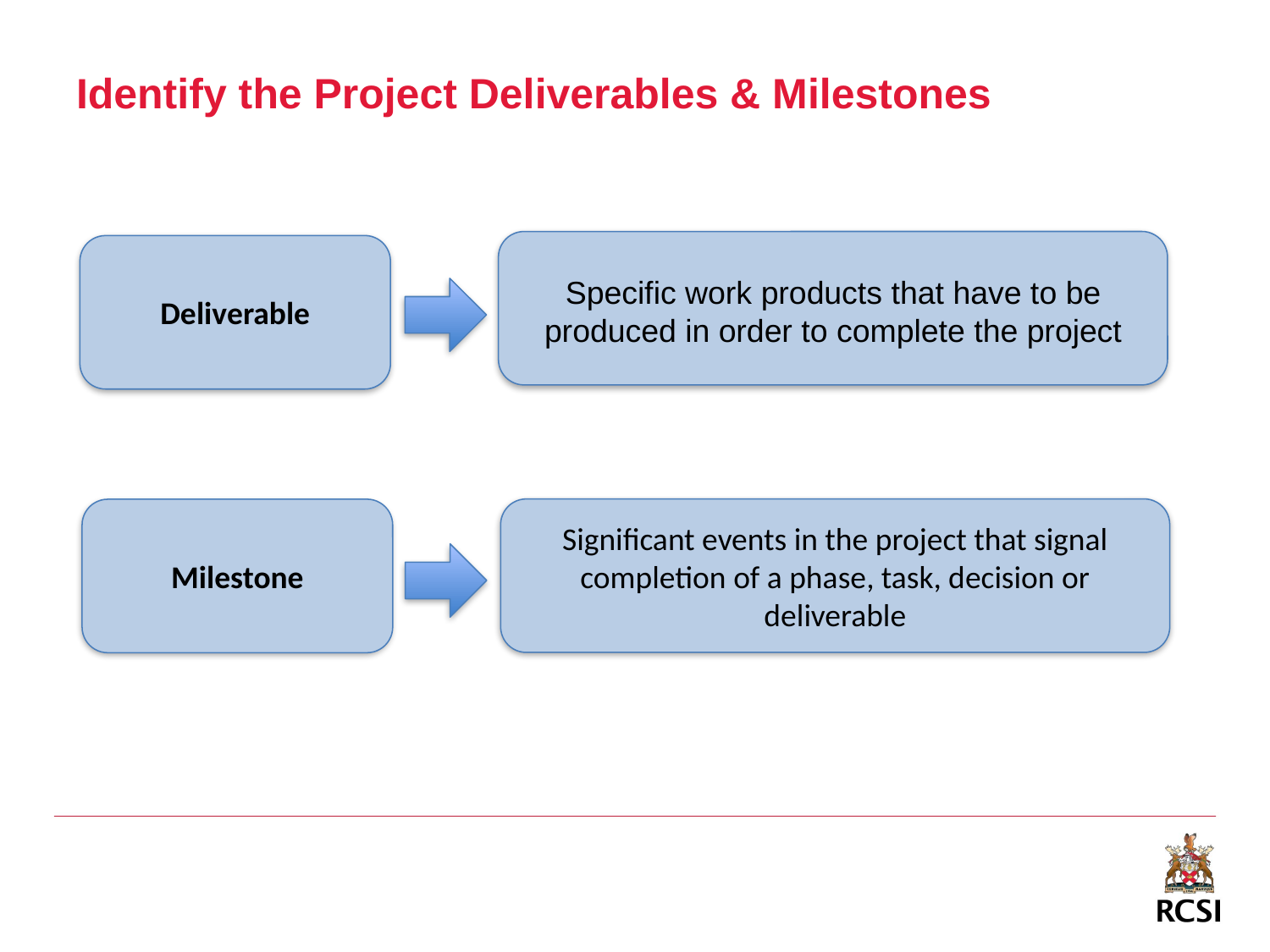

# Identify the Project Deliverables & Milestones

Deliverable
Specific work products that have to be produced in order to complete the project

Significant events in the project that signal completion of a phase, task, decision or deliverable
Milestone